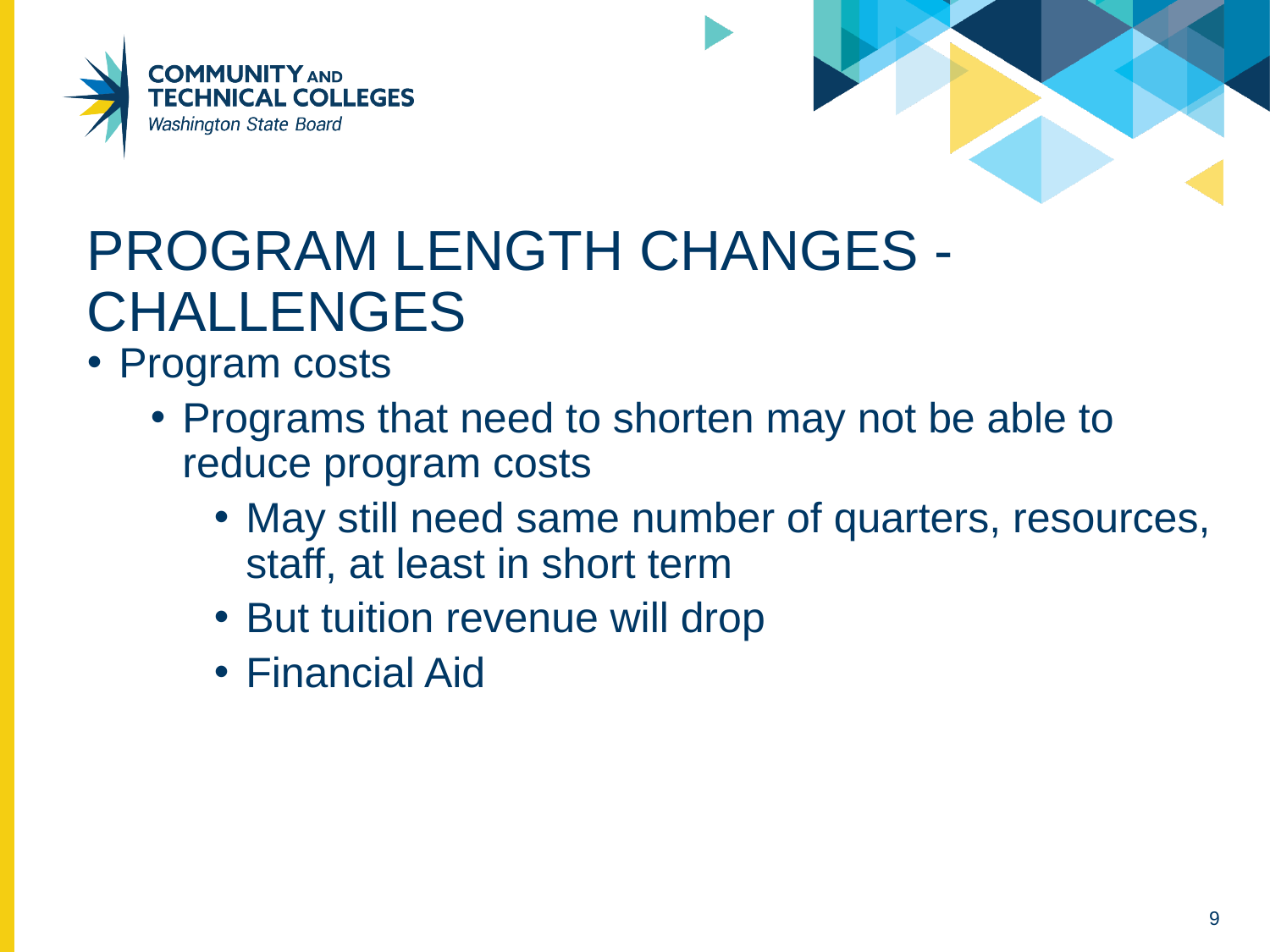

# Program length changes - challenges
Program costs
Programs that need to shorten may not be able to reduce program costs
May still need same number of quarters, resources, staff, at least in short term
But tuition revenue will drop
Financial Aid

9